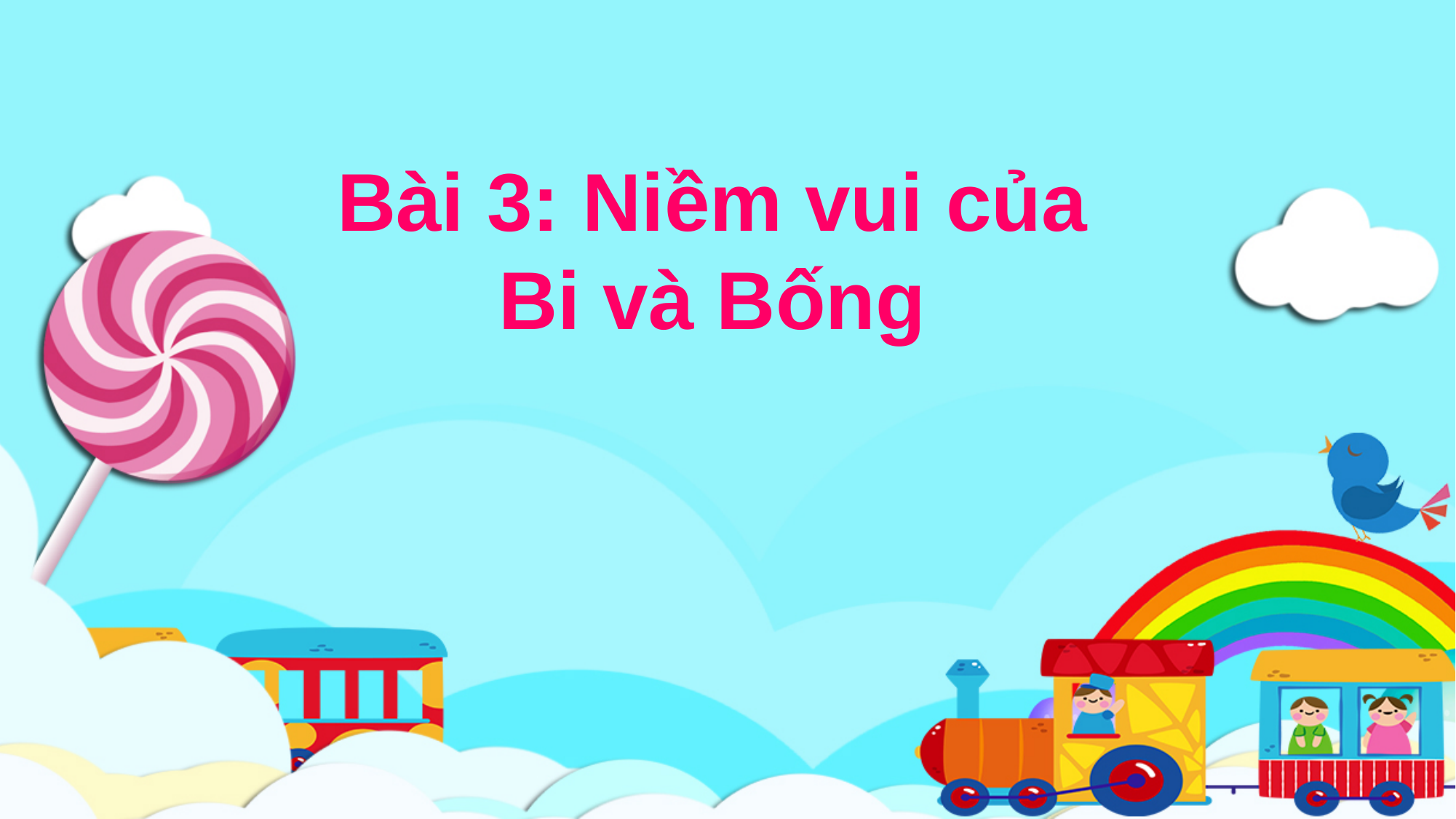

Bài 3: Niềm vui của Bi và Bống